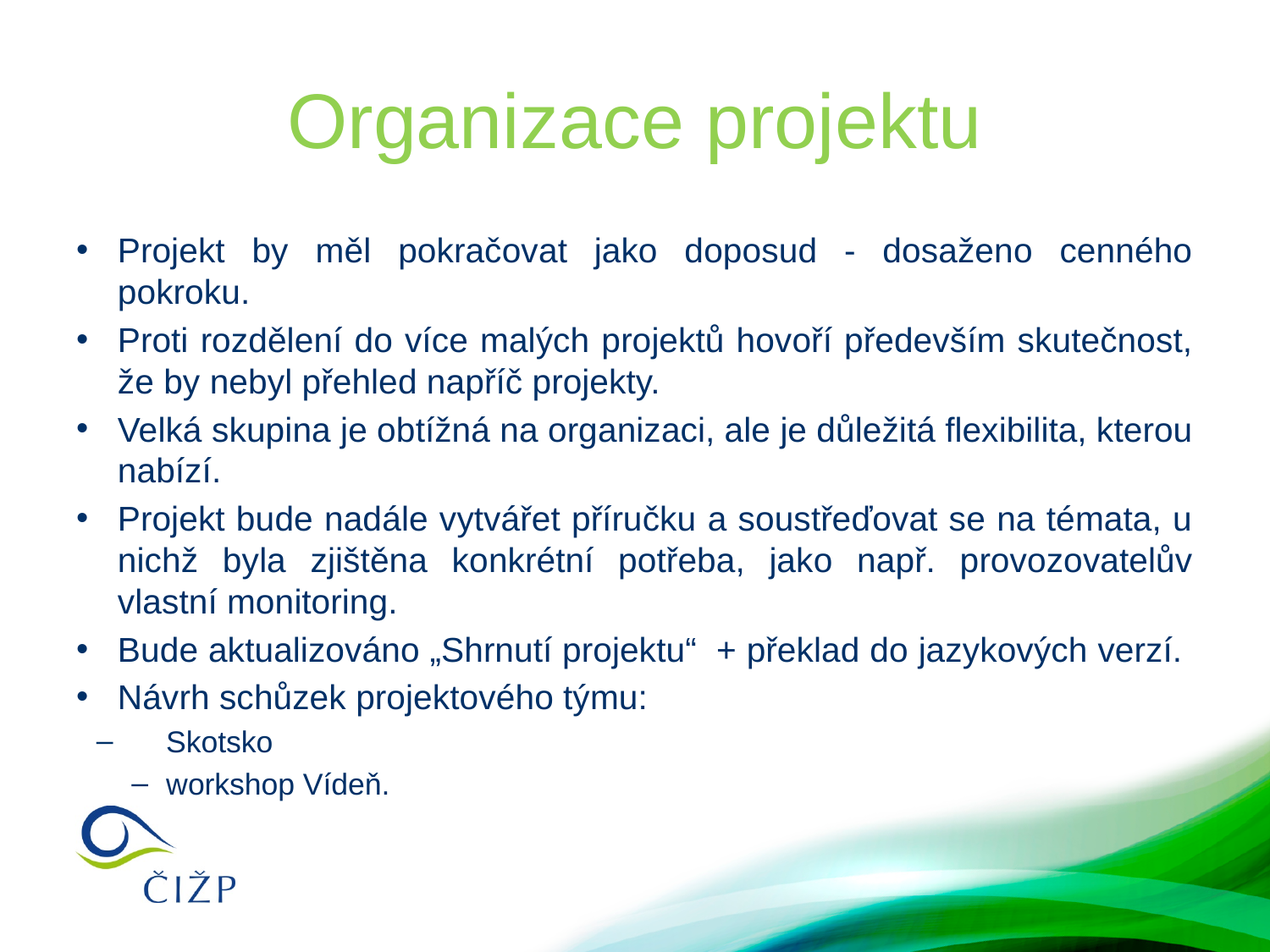

# Organizace projektu
Projekt by měl pokračovat jako doposud - dosaženo cenného pokroku.
Proti rozdělení do více malých projektů hovoří především skutečnost, že by nebyl přehled napříč projekty.
Velká skupina je obtížná na organizaci, ale je důležitá flexibilita, kterou nabízí.
Projekt bude nadále vytvářet příručku a soustřeďovat se na témata, u nichž byla zjištěna konkrétní potřeba, jako např. provozovatelův vlastní monitoring.
Bude aktualizováno „Shrnutí projektu“  + překlad do jazykových verzí.
Návrh schůzek projektového týmu:
Skotsko
workshop Vídeň.